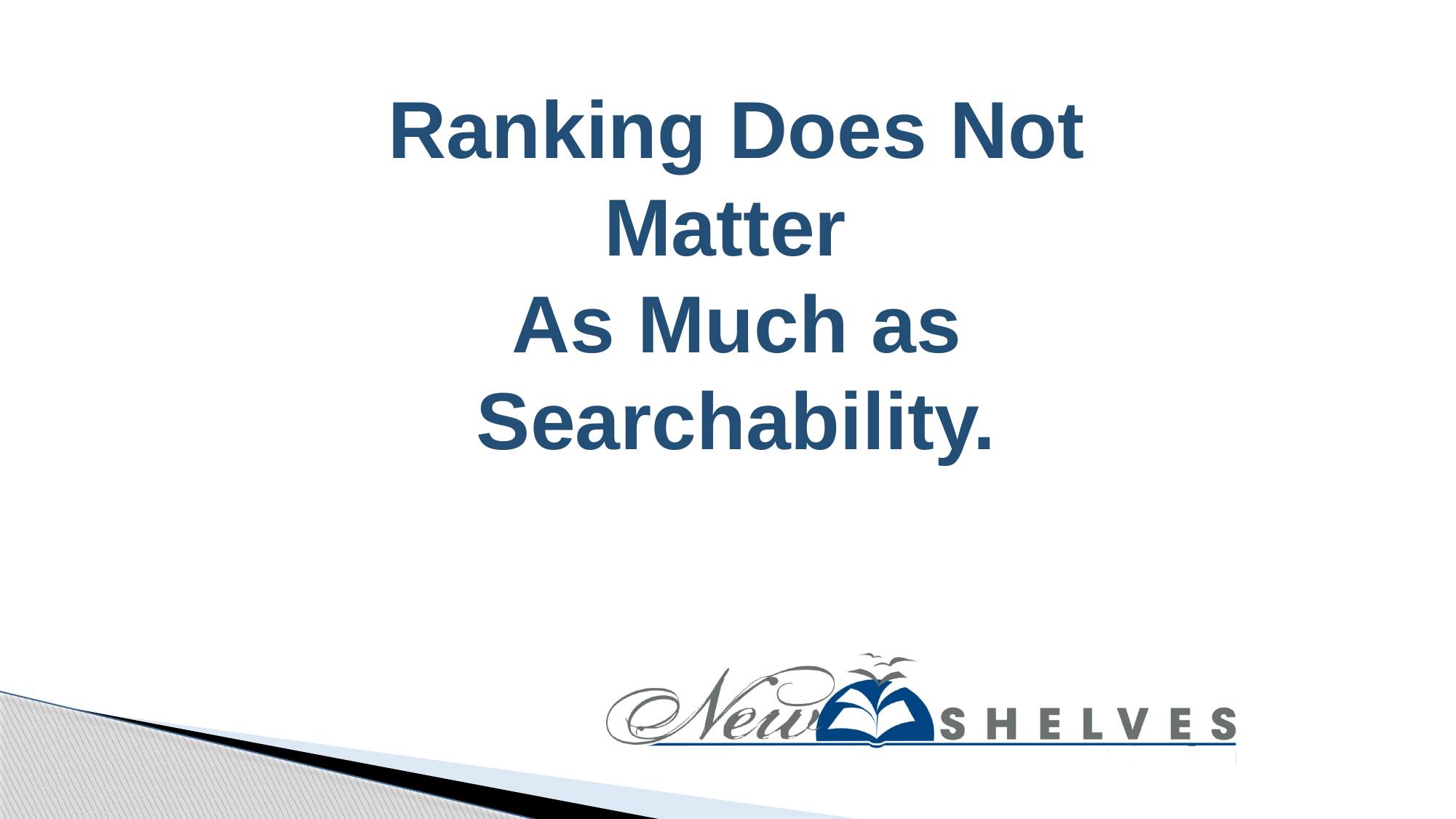

# Ranking Does Not Matter As Much as Searchability.